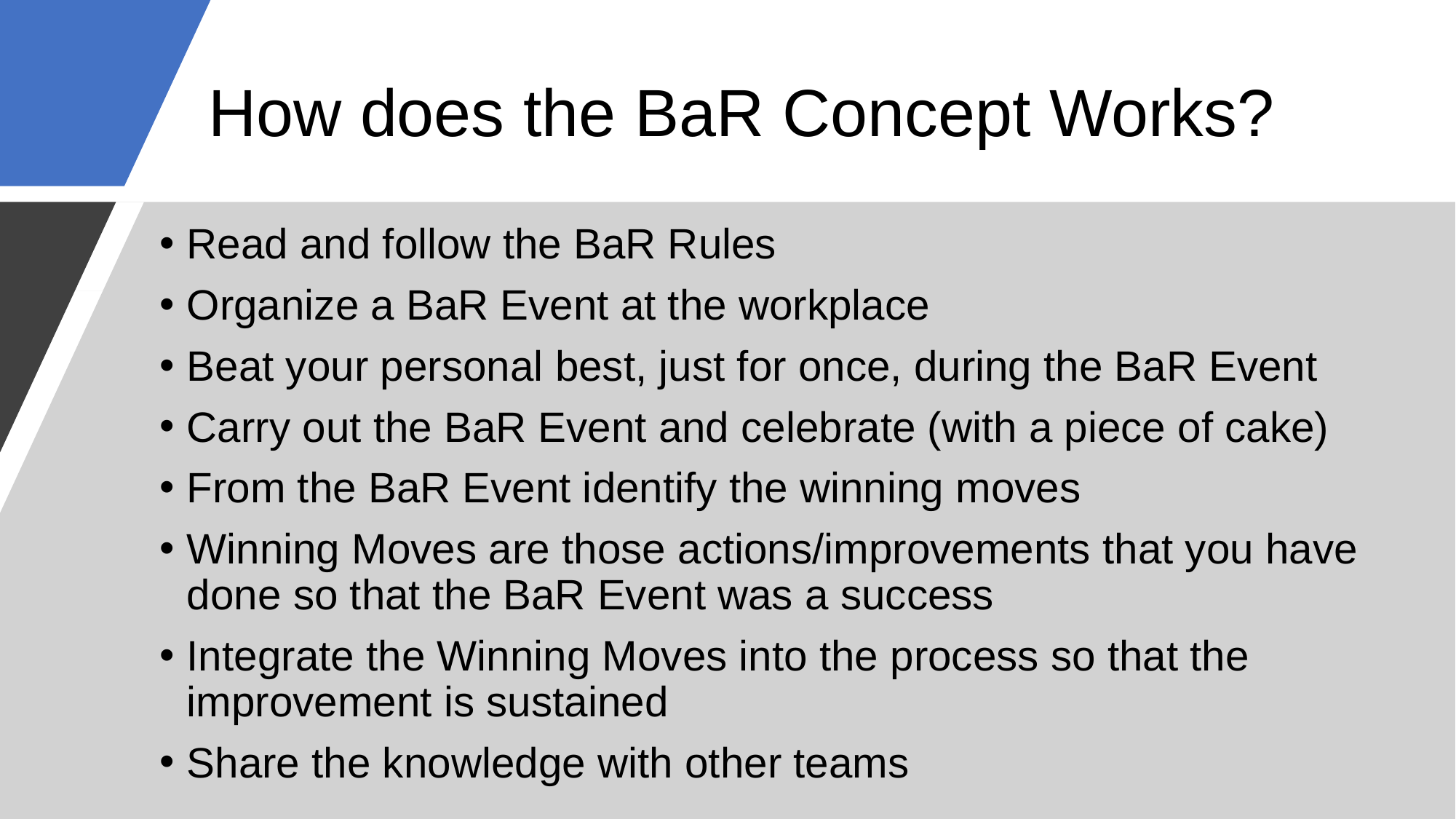

# How does the BaR Concept Works?

Read and follow the BaR Rules
Organize a BaR Event at the workplace
Beat your personal best, just for once, during the BaR Event
Carry out the BaR Event and celebrate (with a piece of cake)
From the BaR Event identify the winning moves
Winning Moves are those actions/improvements that you have done so that the BaR Event was a success
Integrate the Winning Moves into the process so that the improvement is sustained
Share the knowledge with other teams